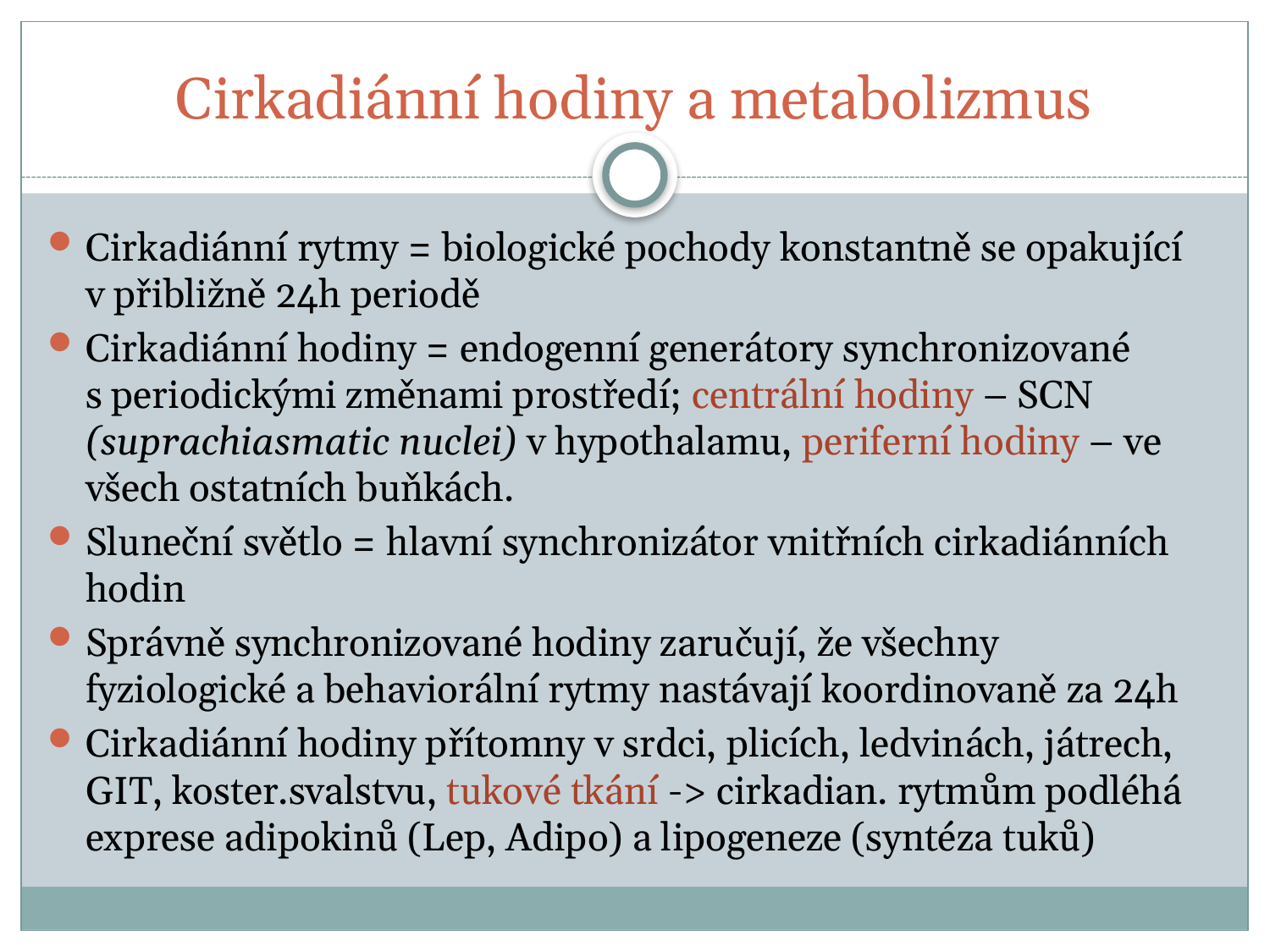

# Cirkadiánní hodiny a metabolizmus
Cirkadiánní rytmy = biologické pochody konstantně se opakující v přibližně 24h periodě
Cirkadiánní hodiny = endogenní generátory synchronizované      s periodickými změnami prostředí; centrální hodiny – SCN (suprachiasmatic nuclei) v hypothalamu, periferní hodiny – ve všech ostatních buňkách.
Sluneční světlo = hlavní synchronizátor vnitřních cirkadiánních hodin
Správně synchronizované hodiny zaručují, že všechny fyziologické a behaviorální rytmy nastávají koordinovaně za 24h
Cirkadiánní hodiny přítomny v srdci, plicích, ledvinách, játrech, GIT, koster.svalstvu, tukové tkání -> cirkadian. rytmům podléhá exprese adipokinů (Lep, Adipo) a lipogeneze (syntéza tuků)